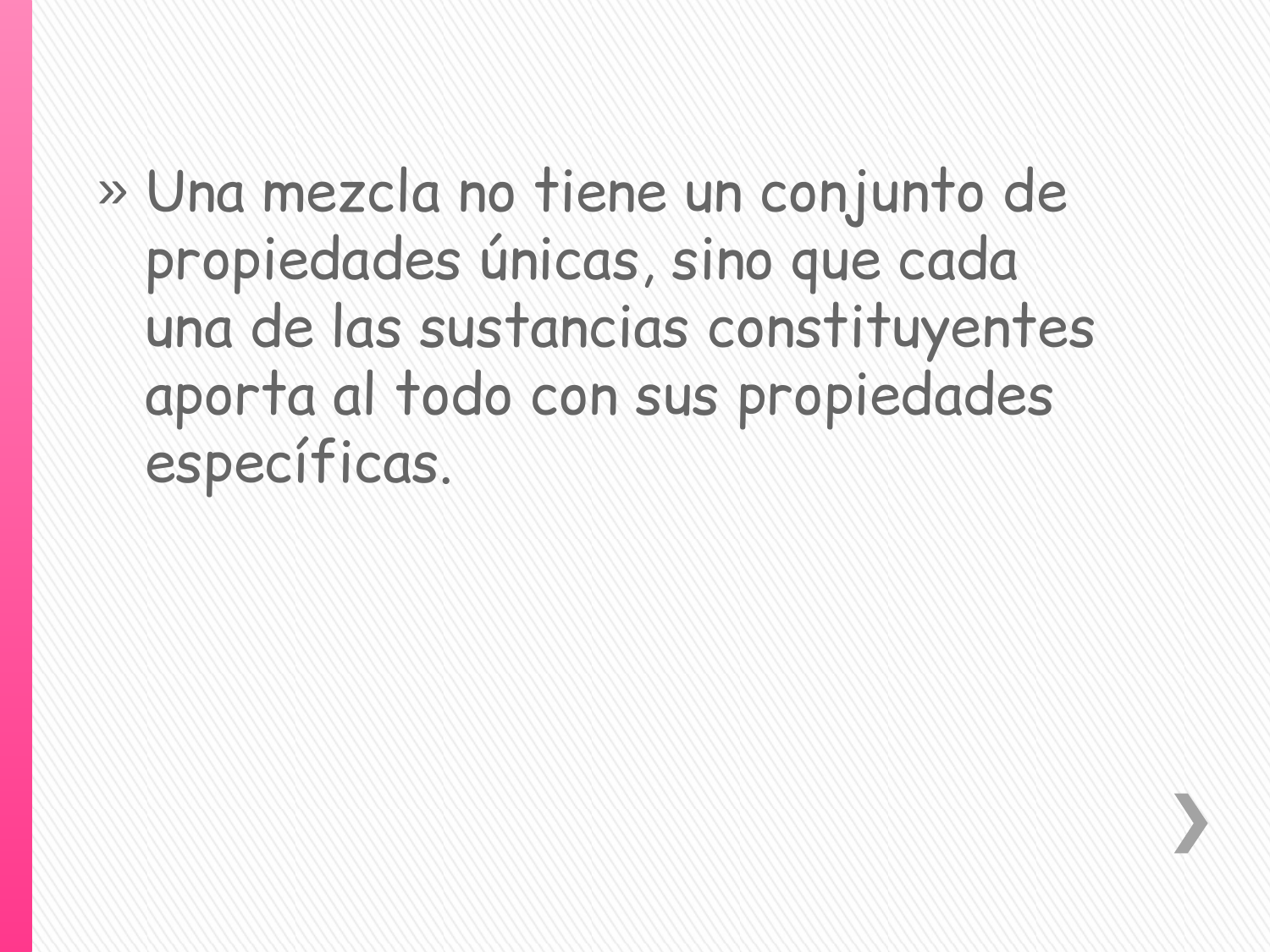

Una mezcla no tiene un conjunto de propiedades únicas, sino que cada una de las sustancias constituyentes aporta al todo con sus propiedades específicas.